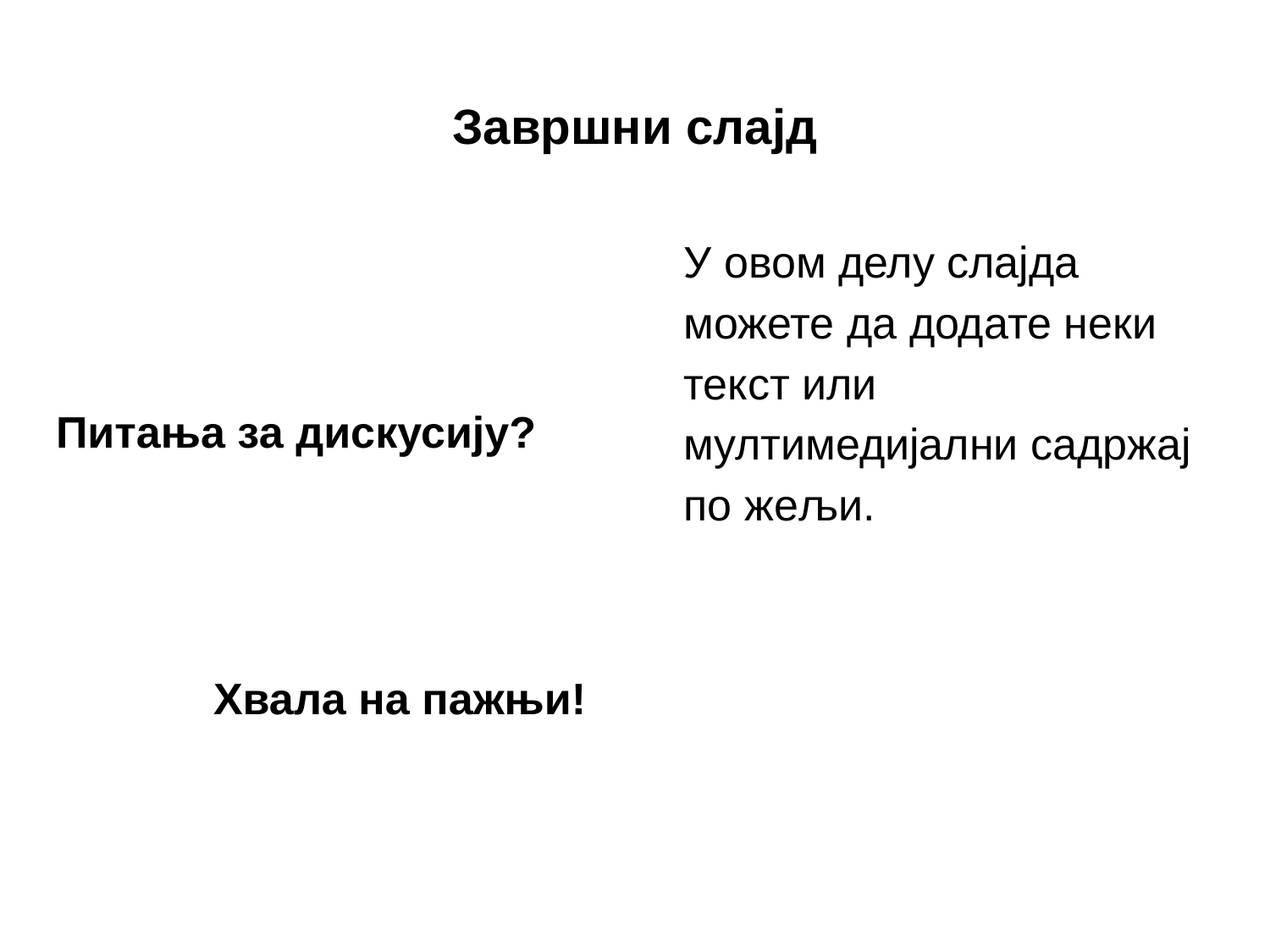

# Завршни слајд

Питања за дискусију?

Хвала на пажњи!
У овом делу слајда можете да додате неки текст или мултимедијални садржај по жељи.